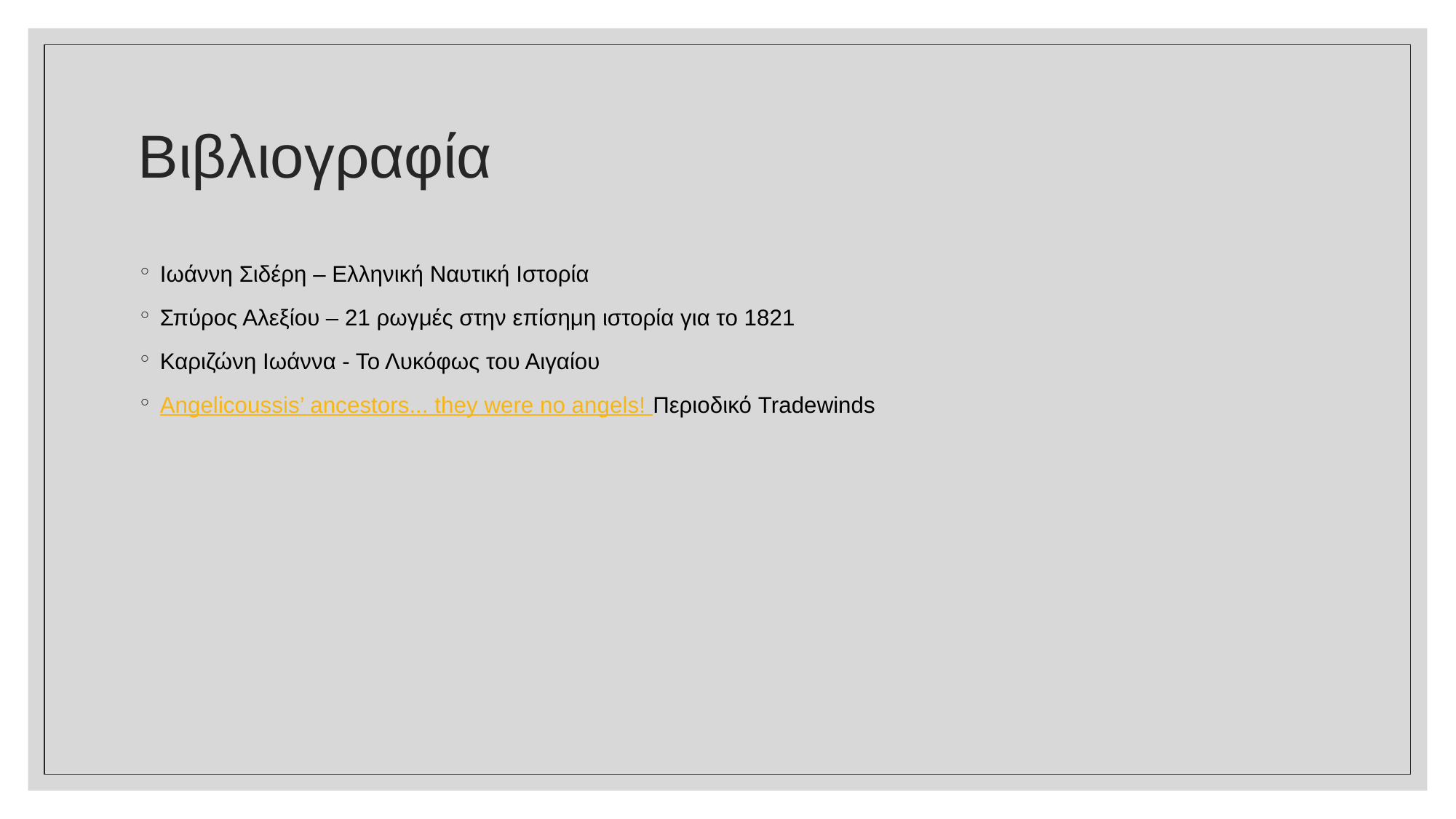

# Βιβλιογραφία
Ιωάννη Σιδέρη – Ελληνική Ναυτική Ιστορία
Σπύρος Αλεξίου – 21 ρωγμές στην επίσημη ιστορία για το 1821
Καριζώνη Ιωάννα - Το Λυκόφως του Αιγαίου
Angelicoussis’ ancestors... they were no angels! Περιοδικό Tradewinds